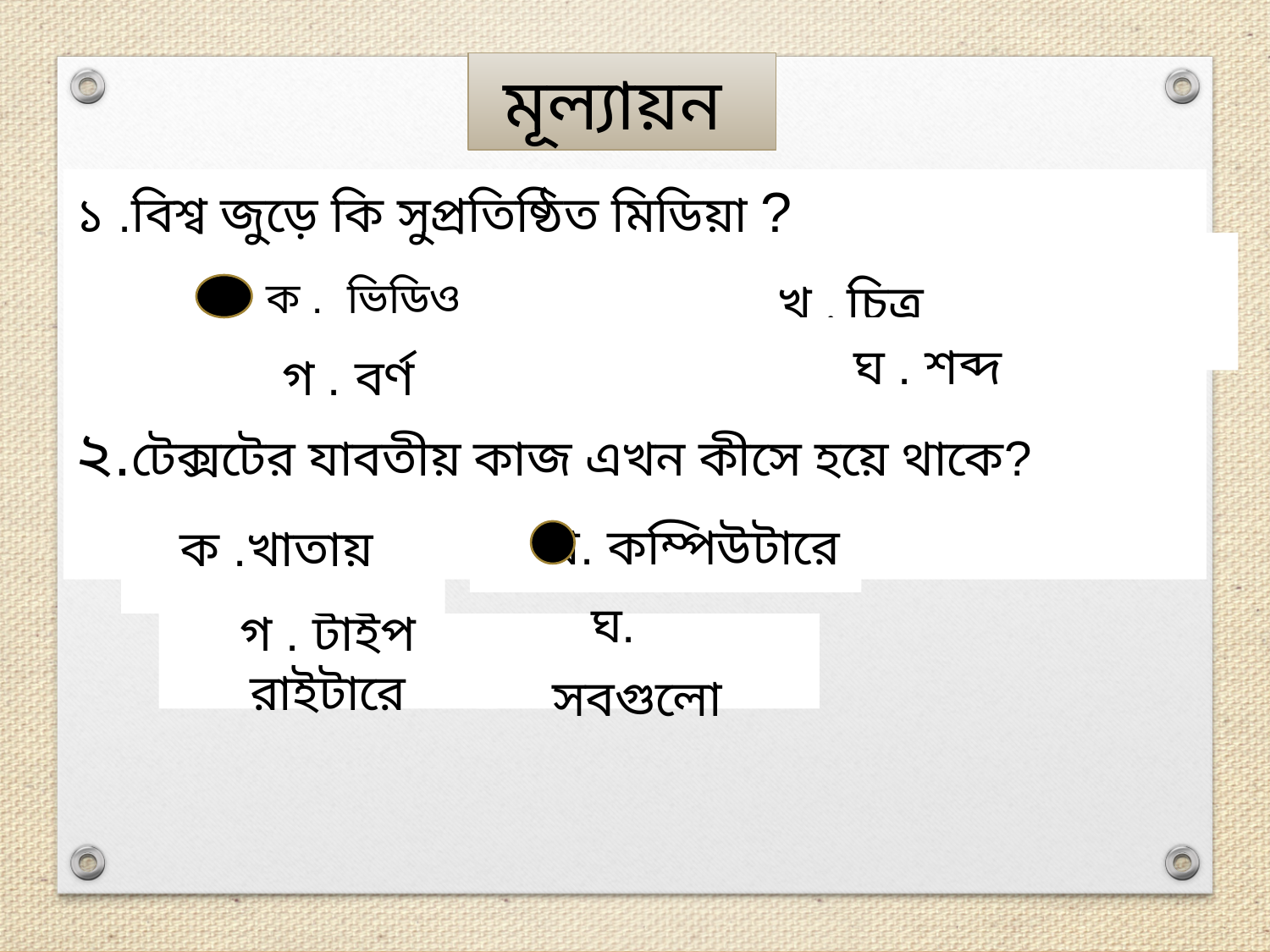

মূল্যায়ন
১ .বিশ্ব জুড়ে কি সুপ্রতিষ্ঠিত মিডিয়া ?
	ক .  ভিডিও

২.টেক্সটের যাবতীয় কাজ এখন কীসে হয়ে থাকে?

খ . চিত্র

ঘ . শব্দ
গ . বর্ণ
খ. কম্পিউটারে
ক .খাতায়

গ . টাইপ রাইটারে
   ঘ. সবগুলো